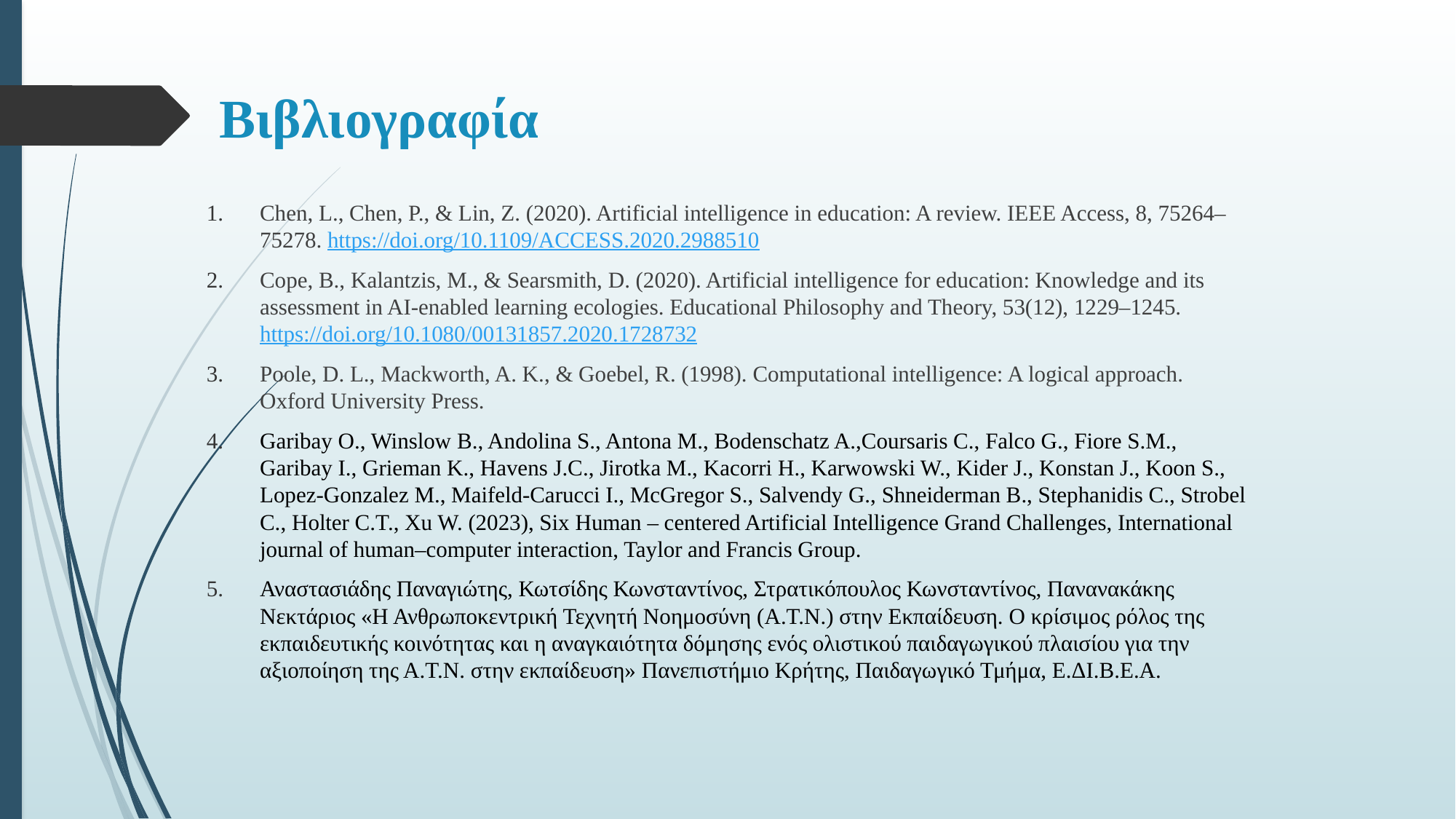

# Βιβλιογραφία
Chen, L., Chen, P., & Lin, Z. (2020). Artificial intelligence in education: A review. IEEE Access, 8, 75264–75278. https://doi.org/10.1109/ACCESS.2020.2988510
Cope, B., Kalantzis, M., & Searsmith, D. (2020). Artificial intelligence for education: Knowledge and its assessment in AI-enabled learning ecologies. Educational Philosophy and Theory, 53(12), 1229–1245. https://doi.org/10.1080/00131857.2020.1728732
Poole, D. L., Mackworth, A. K., & Goebel, R. (1998). Computational intelligence: A logical approach. Oxford University Press.
Garibay O., Winslow B., Andolina S., Antona M., Bodenschatz A.,Coursaris C., Falco G., Fiore S.M., Garibay I., Grieman K., Havens J.C., Jirotka M., Kacorri H., Karwowski W., Kider J., Konstan J., Koon S., Lopez-Gonzalez M., Maifeld-Carucci I., McGregor S., Salvendy G., Shneiderman B., Stephanidis C., Strobel C., Holter C.T., Xu W. (2023), Six Human – centered Artificial Intelligence Grand Challenges, International journal of human–computer interaction, Taylor and Francis Group.
Αναστασιάδης Παναγιώτης, Κωτσίδης Κωνσταντίνος, Στρατικόπουλος Κωνσταντίνος, Πανανακάκης Νεκτάριος «Η Ανθρωποκεντρική Τεχνητή Νοημοσύνη (Α.Τ.Ν.) στην Εκπαίδευση. Ο κρίσιμος ρόλος της εκπαιδευτικής κοινότητας και η αναγκαιότητα δόμησης ενός ολιστικού παιδαγωγικού πλαισίου για την αξιοποίηση της Α.Τ.Ν. στην εκπαίδευση» Πανεπιστήμιο Κρήτης, Παιδαγωγικό Τμήμα, Ε.ΔΙ.Β.Ε.Α.